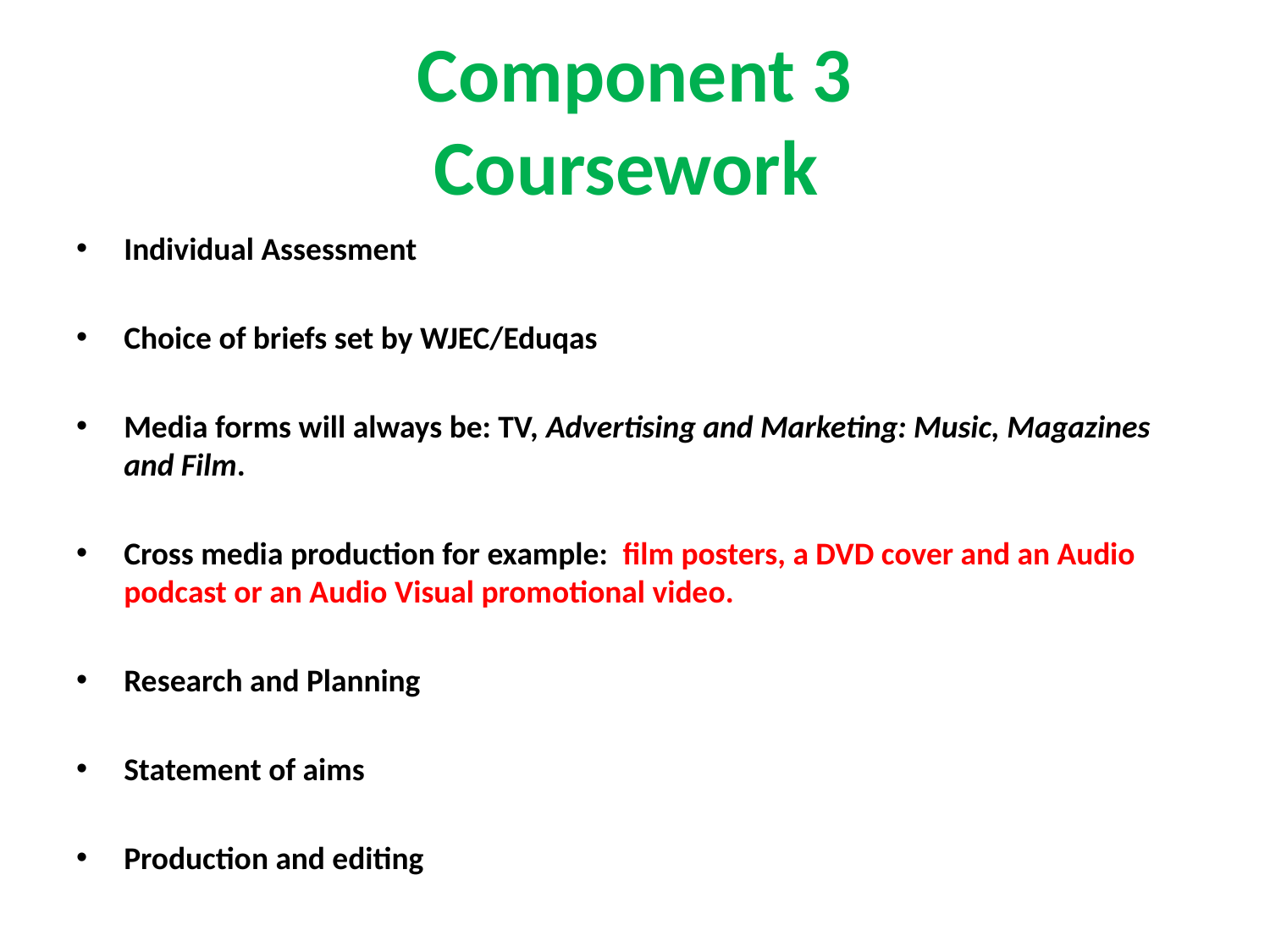

# Component 3 Coursework
Individual Assessment

Choice of briefs set by WJEC/Eduqas

Media forms will always be: TV, Advertising and Marketing: Music, Magazines and Film.

Cross media production for example:  film posters, a DVD cover and an Audio podcast or an Audio Visual promotional video.

Research and Planning

Statement of aims

Production and editing